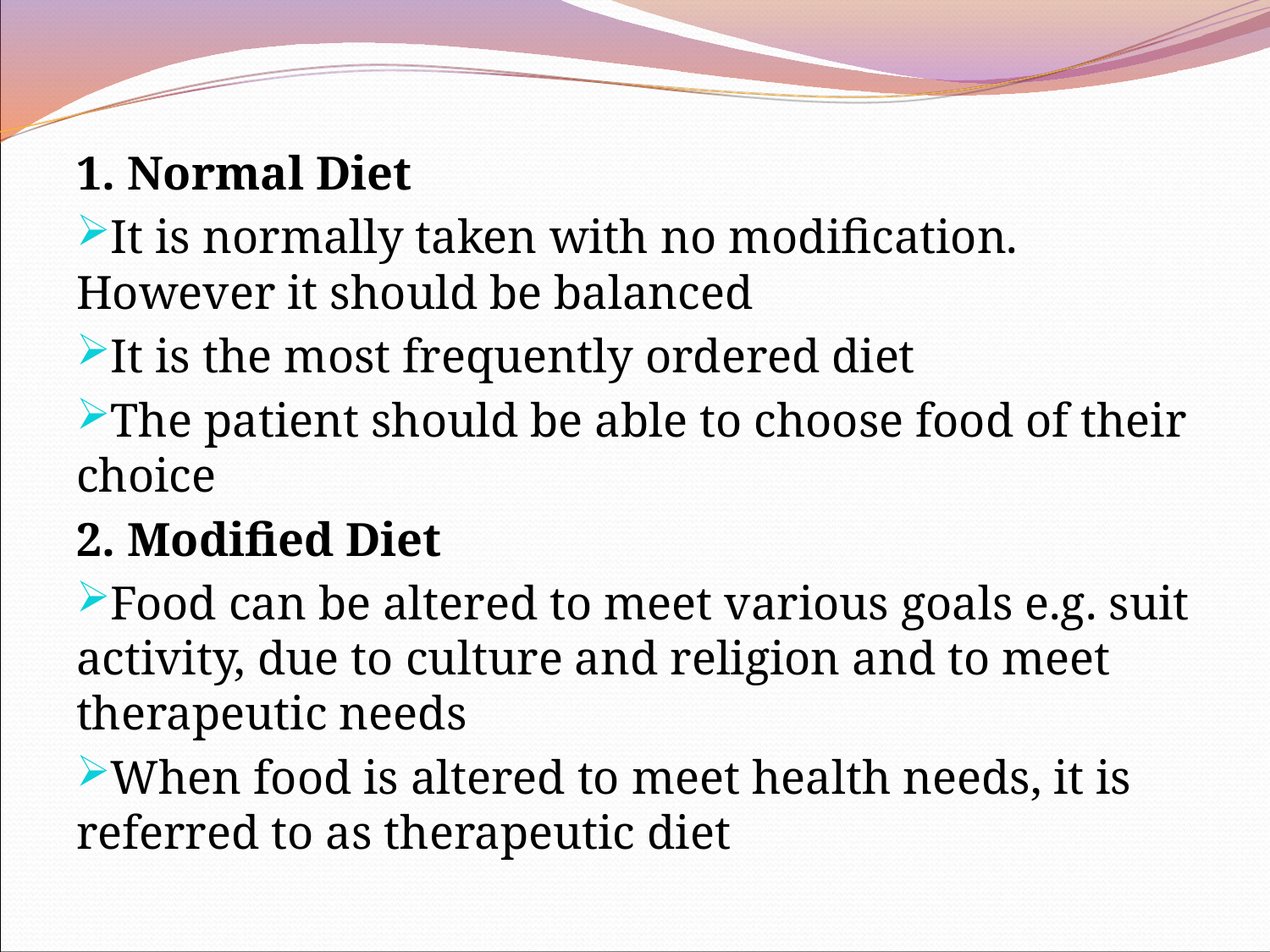

1. Normal Diet
It is normally taken with no modification. However it should be balanced
It is the most frequently ordered diet
The patient should be able to choose food of their choice
2. Modified Diet
Food can be altered to meet various goals e.g. suit activity, due to culture and religion and to meet therapeutic needs
When food is altered to meet health needs, it is referred to as therapeutic diet